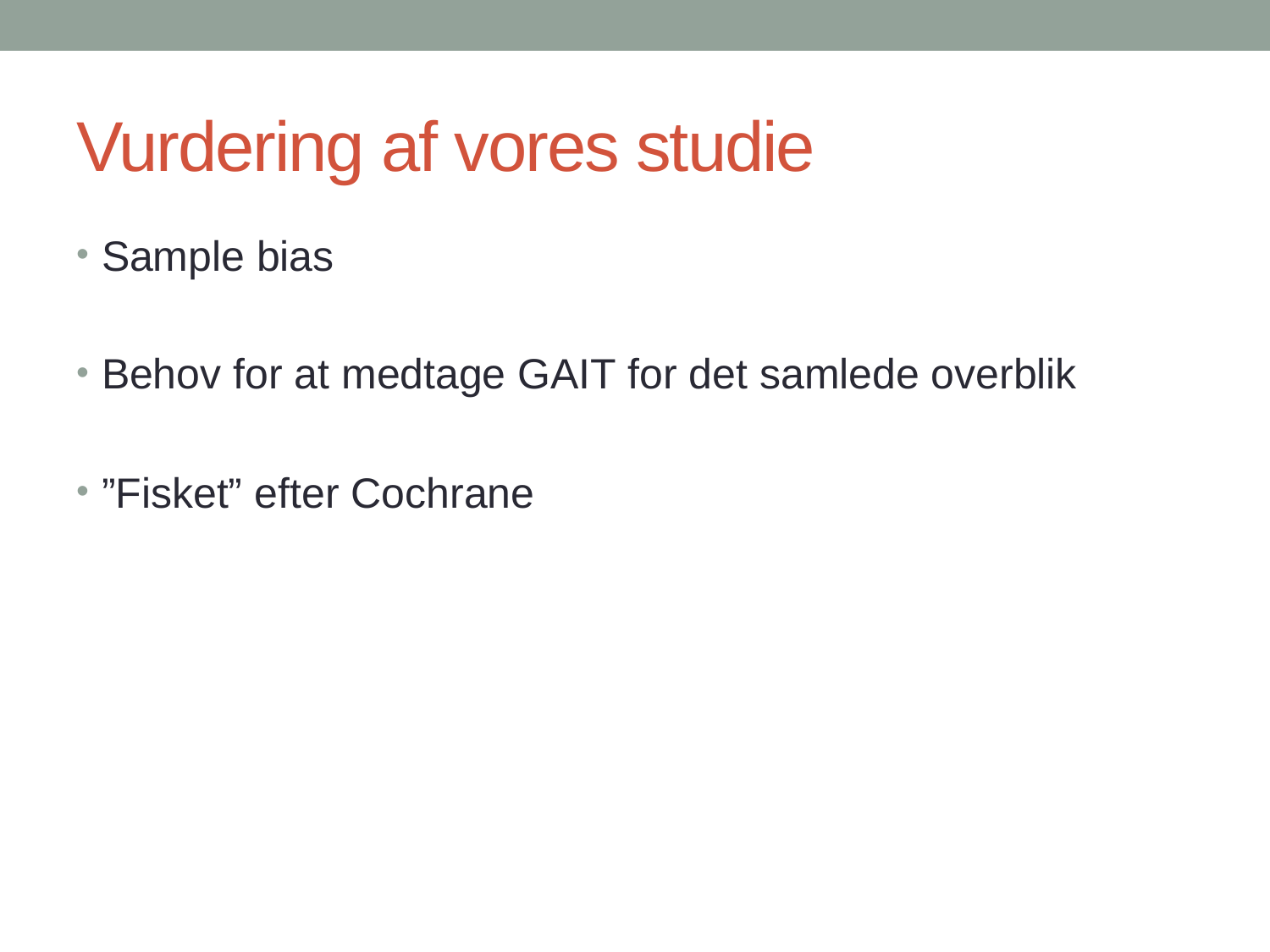

# Vurdering af vores studie
Sample bias

Behov for at medtage GAIT for det samlede overblik

”Fisket” efter Cochrane